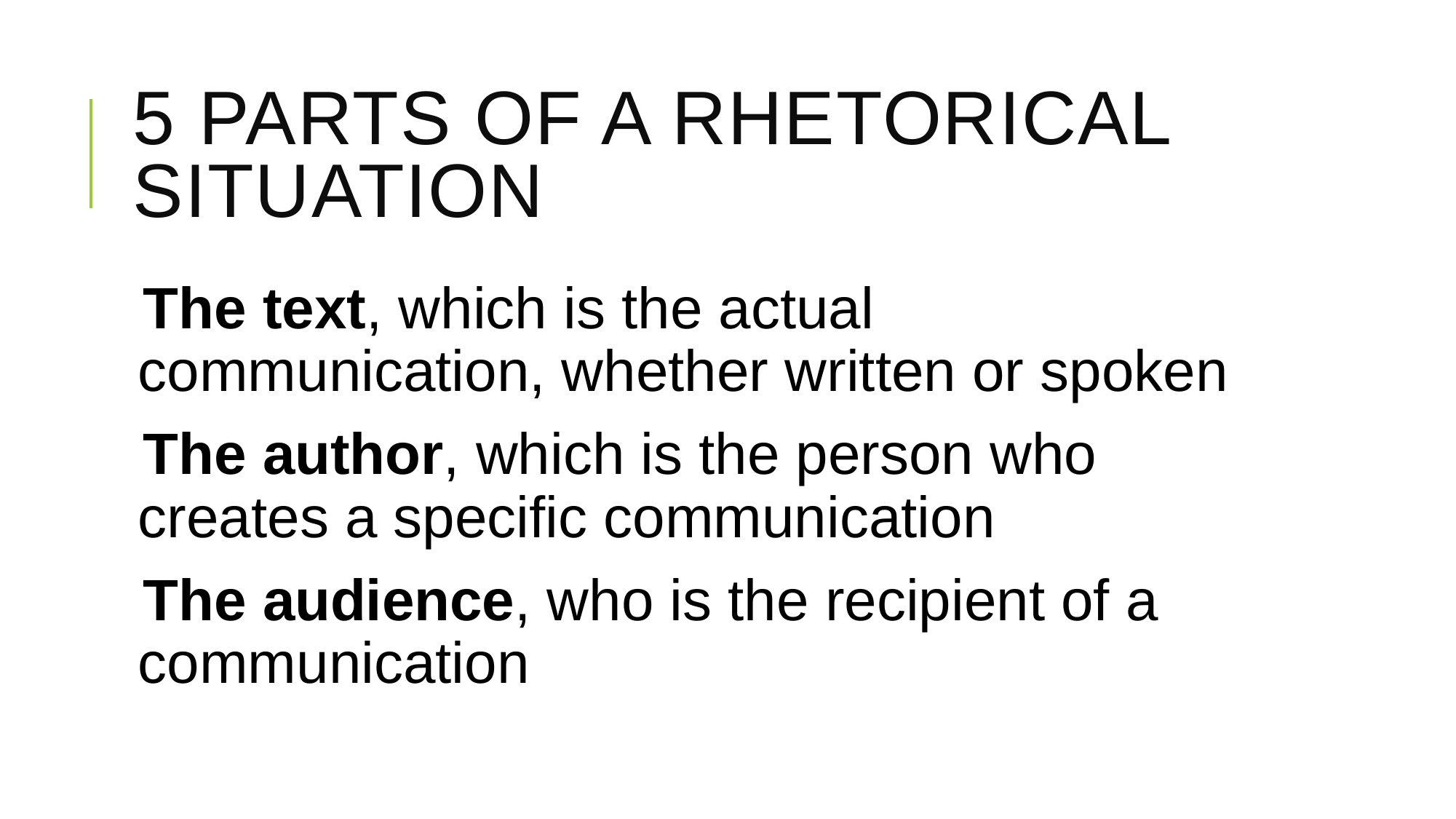

# 5 Parts of a Rhetorical Situation
The text, which is the actual communication, whether written or spoken
The author, which is the person who creates a specific communication
The audience, who is the recipient of a communication